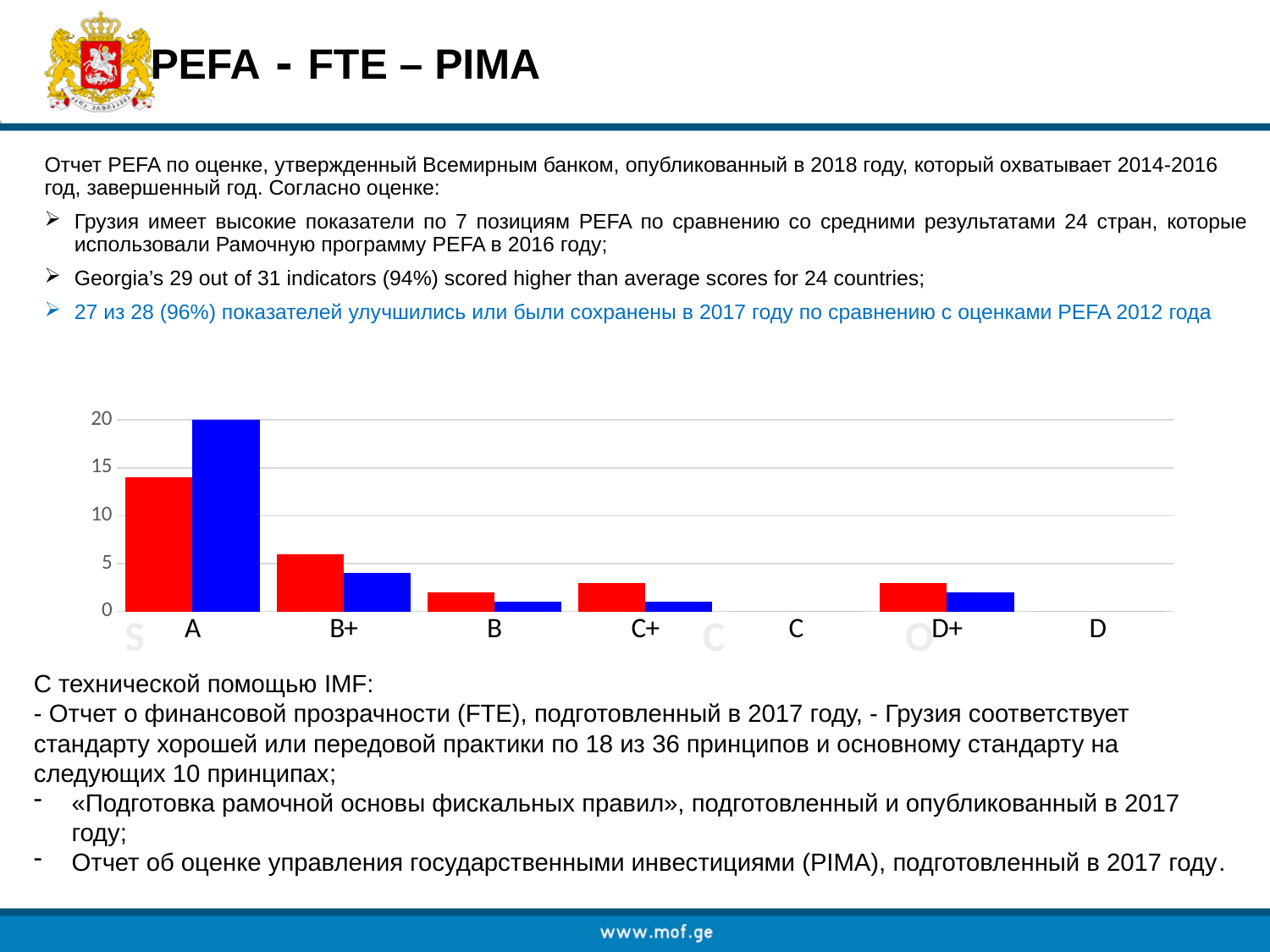

# PEFA - FTE – PIMA
Отчет PEFA по оценке, утвержденный Всемирным банком, опубликованный в 2018 году, который охватывает 2014-2016 год, завершенный год. Согласно оценке:
Грузия имеет высокие показатели по 7 позициям PEFA по сравнению со средними результатами 24 стран, которые использовали Рамочную программу PEFA в 2016 году;
Georgia’s 29 out of 31 indicators (94%) scored higher than average scores for 24 countries;
27 из 28 (96%) показателей улучшились или были сохранены в 2017 году по сравнению с оценками PEFA 2012 года

### Chart

| Category |  | 2017 |
|---|---|---|
| A | 14.0 | 20.0 |
| B+ | 6.0 | 4.0 |
| B | 2.0 | 1.0 |
| C+ | 3.0 | 1.0 |
| C | 0.0 | 0.0 |
| D+ | 3.0 | 2.0 |
| D | 0.0 | 0.0 |
С технической помощью IMF:
- Отчет о финансовой прозрачности (FTE), подготовленный в 2017 году, - Грузия соответствует стандарту хорошей или передовой практики по 18 из 36 принципов и основному стандарту на следующих 10 принципах;
«Подготовка рамочной основы фискальных правил», подготовленный и опубликованный в 2017 году;
Отчет об оценке управления государственными инвестициями (PIMA), подготовленный в 2017 году.